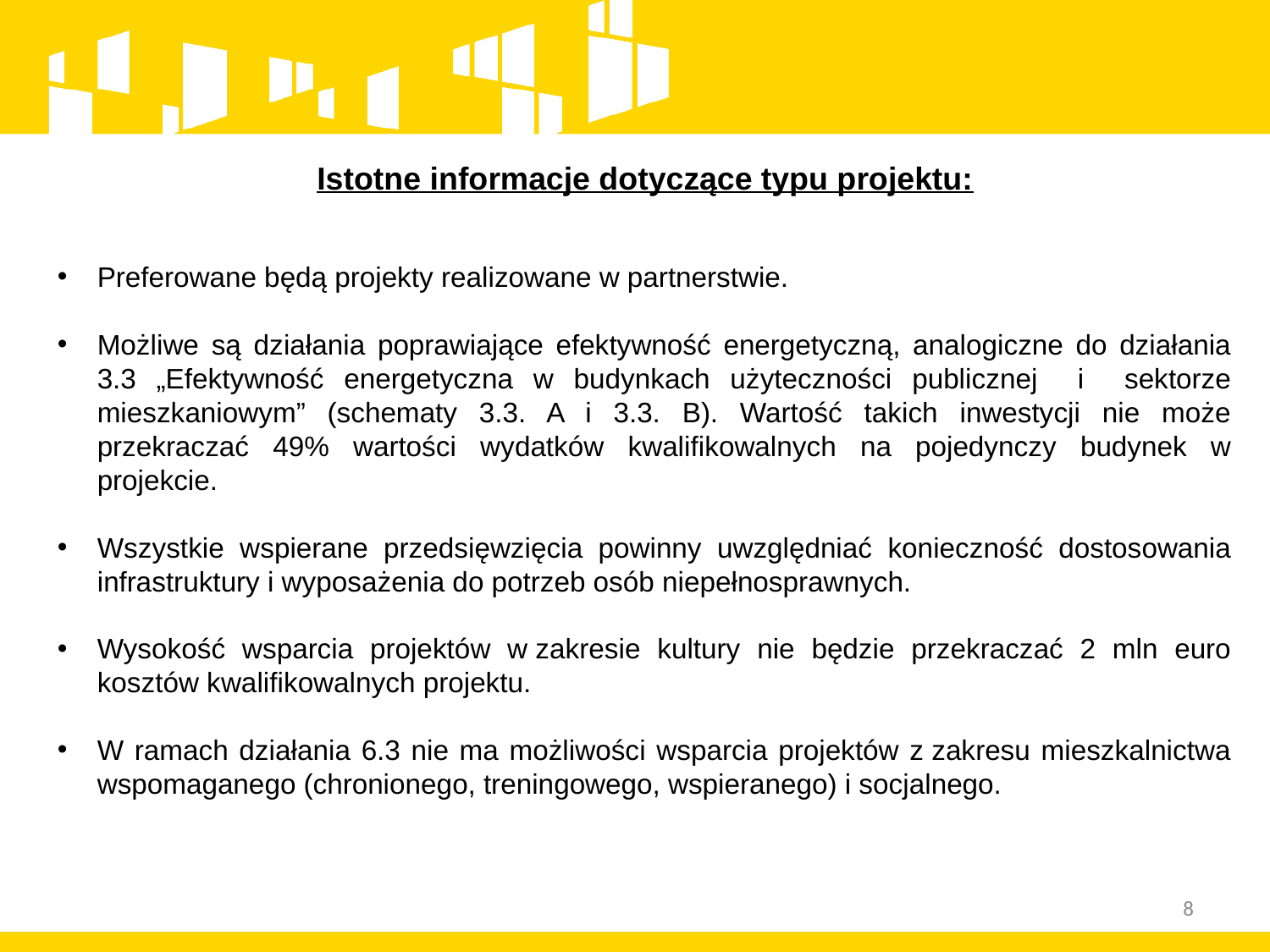

Istotne informacje dotyczące typu projektu:

Preferowane będą projekty realizowane w partnerstwie.

Możliwe są działania poprawiające efektywność energetyczną, analogiczne do działania 3.3 „Efektywność energetyczna w budynkach użyteczności publicznej  i  sektorze mieszkaniowym” (schematy 3.3. A i 3.3. B). Wartość takich inwestycji nie może przekraczać 49% wartości wydatków kwalifikowalnych na pojedynczy budynek w projekcie.

Wszystkie wspierane przedsięwzięcia powinny uwzględniać konieczność dostosowania infrastruktury i wyposażenia do potrzeb osób niepełnosprawnych.

Wysokość wsparcia projektów w zakresie kultury nie będzie przekraczać 2 mln euro kosztów kwalifikowalnych projektu.

W ramach działania 6.3 nie ma możliwości wsparcia projektów z zakresu mieszkalnictwa wspomaganego (chronionego, treningowego, wspieranego) i socjalnego.

8